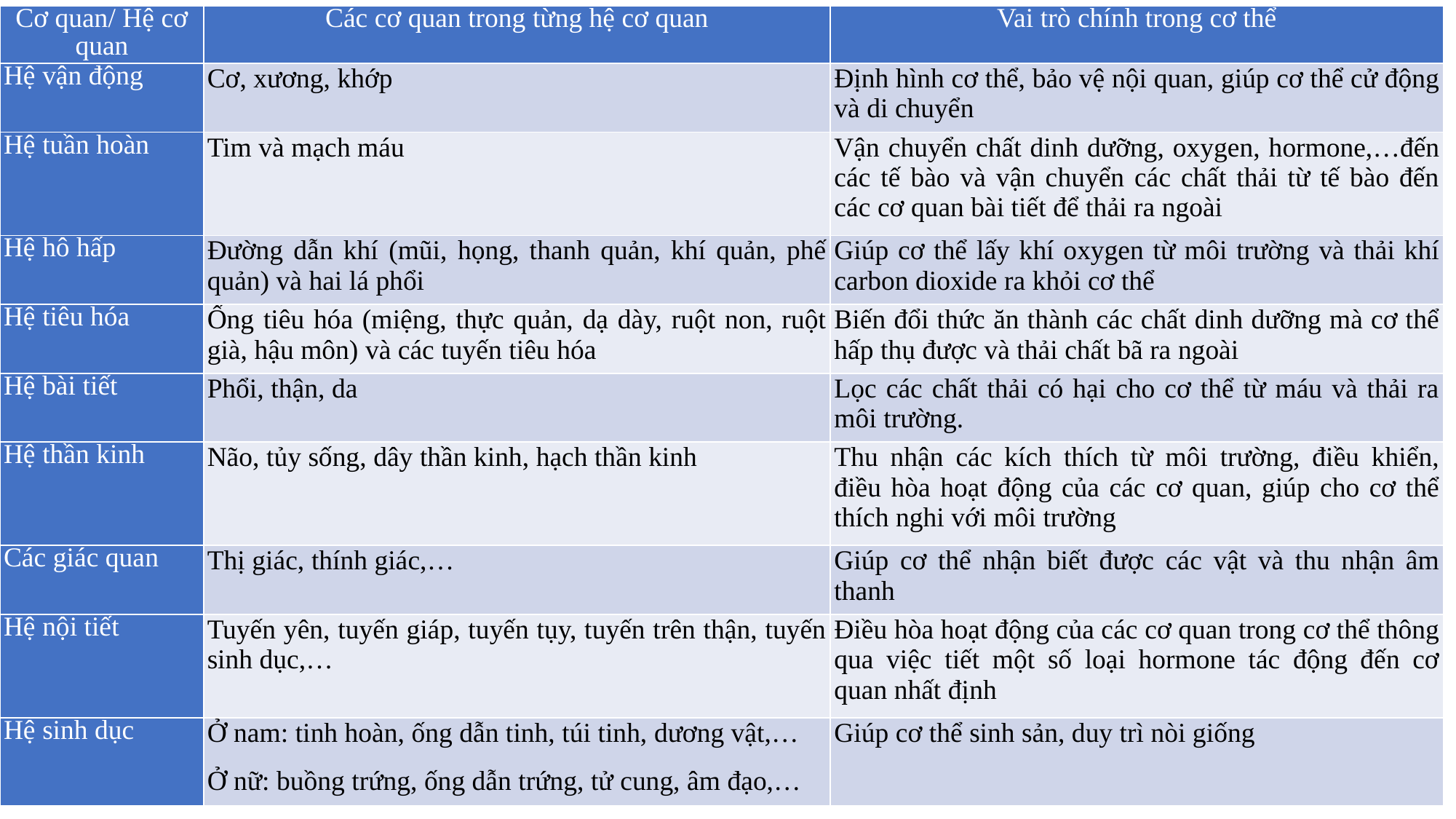

| Cơ quan/ Hệ cơ quan | Các cơ quan trong từng hệ cơ quan | Vai trò chính trong cơ thể |
| --- | --- | --- |
| Hệ vận động | Cơ, xương, khớp | Định hình cơ thể, bảo vệ nội quan, giúp cơ thể cử động và di chuyển |
| Hệ tuần hoàn | Tim và mạch máu | Vận chuyển chất dinh dưỡng, oxygen, hormone,…đến các tế bào và vận chuyển các chất thải từ tế bào đến các cơ quan bài tiết để thải ra ngoài |
| Hệ hô hấp | Đường dẫn khí (mũi, họng, thanh quản, khí quản, phế quản) và hai lá phổi | Giúp cơ thể lấy khí oxygen từ môi trường và thải khí carbon dioxide ra khỏi cơ thể |
| Hệ tiêu hóa | Ống tiêu hóa (miệng, thực quản, dạ dày, ruột non, ruột già, hậu môn) và các tuyến tiêu hóa | Biến đổi thức ăn thành các chất dinh dưỡng mà cơ thể hấp thụ được và thải chất bã ra ngoài |
| Hệ bài tiết | Phổi, thận, da | Lọc các chất thải có hại cho cơ thể từ máu và thải ra môi trường. |
| Hệ thần kinh | Não, tủy sống, dây thần kinh, hạch thần kinh | Thu nhận các kích thích từ môi trường, điều khiển, điều hòa hoạt động của các cơ quan, giúp cho cơ thể thích nghi với môi trường |
| Các giác quan | Thị giác, thính giác,… | Giúp cơ thể nhận biết được các vật và thu nhận âm thanh |
| Hệ nội tiết | Tuyến yên, tuyến giáp, tuyến tụy, tuyến trên thận, tuyến sinh dục,… | Điều hòa hoạt động của các cơ quan trong cơ thể thông qua việc tiết một số loại hormone tác động đến cơ quan nhất định |
| Hệ sinh dục | Ở nam: tinh hoàn, ống dẫn tinh, túi tinh, dương vật,… Ở nữ: buồng trứng, ống dẫn trứng, tử cung, âm đạo,… | Giúp cơ thể sinh sản, duy trì nòi giống |